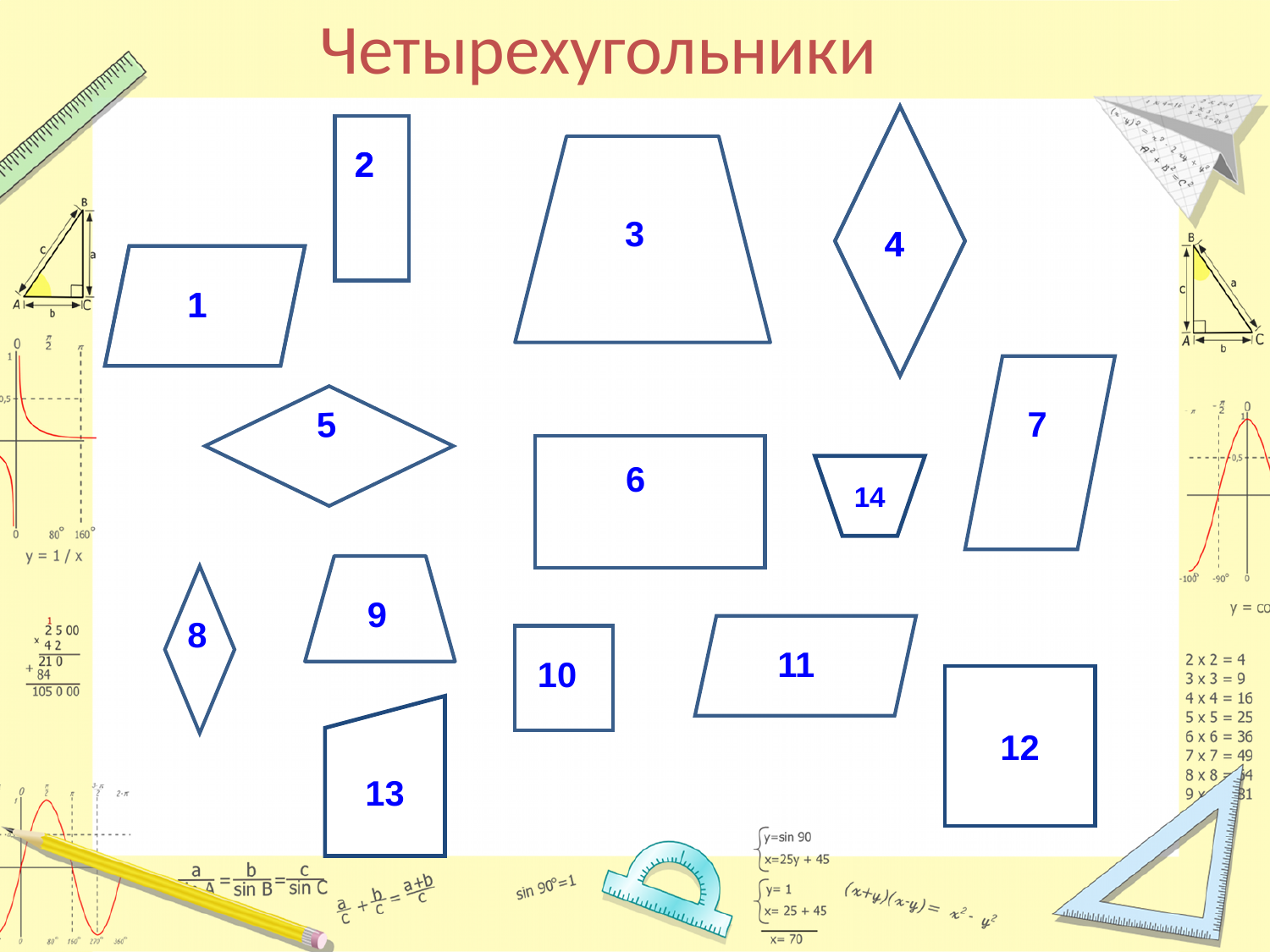

# Четырехугольники

4

4

2

2

3

1

1

7

5

6

14

9

8

11

10

12
13